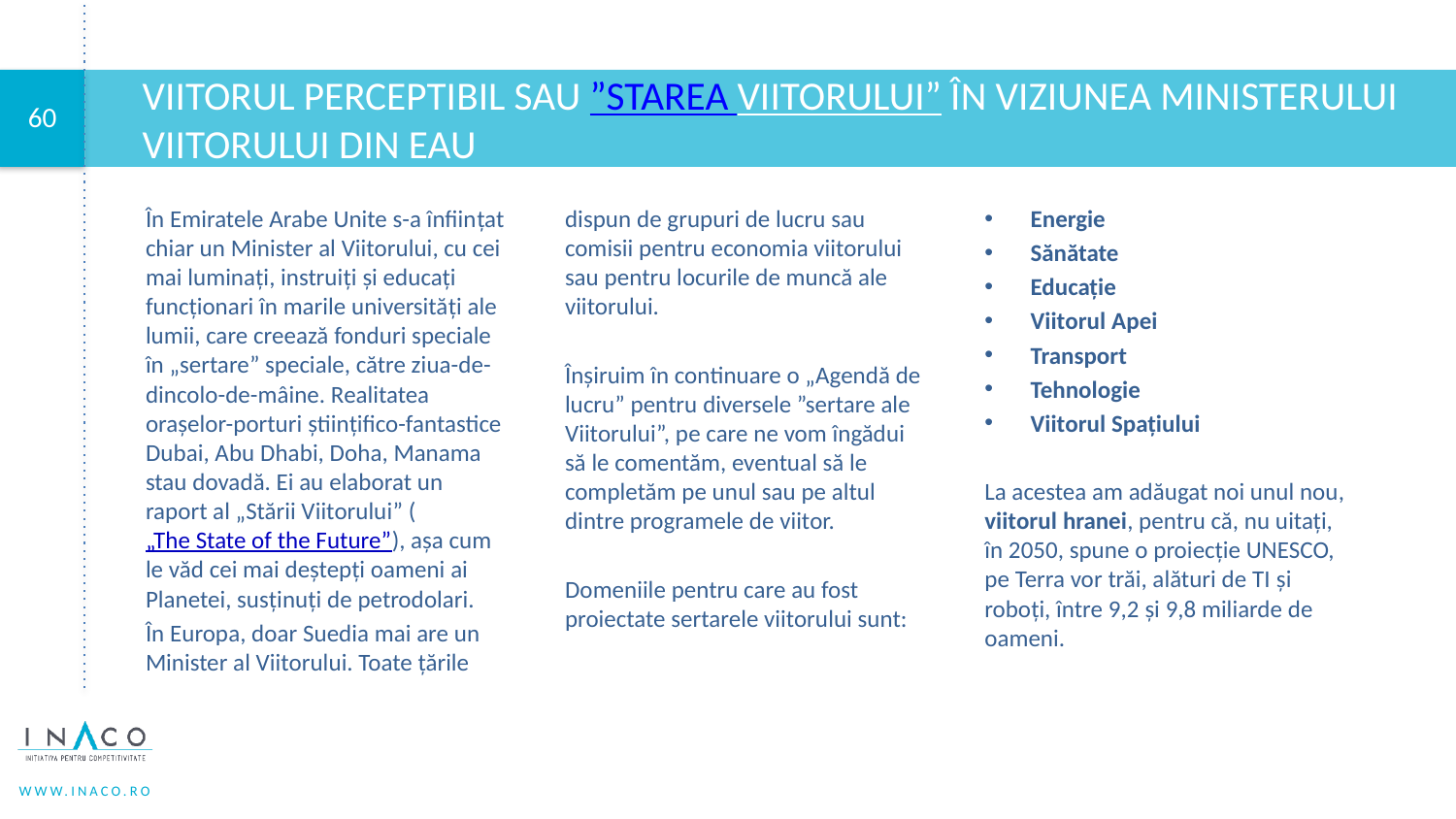

# Viitorul perceptibil sau ”Starea Viitorului” în viziunea Ministerului Viitorului din EAU
În Emiratele Arabe Unite s-a înfiinţat chiar un Minister al Viitorului, cu cei mai luminaţi, instruiţi şi educaţi funcționari în marile universităţi ale lumii, care creează fonduri speciale în „sertare” speciale, către ziua-de-dincolo-de-mâine. Realitatea oraşelor-porturi ştiinţifico-fantastice Dubai, Abu Dhabi, Doha, Manama stau dovadă. Ei au elaborat un raport al „Stării Viitorului” („The State of the Future”), aşa cum le văd cei mai deștepți oameni ai Planetei, susţinuţi de petrodolari.
În Europa, doar Suedia mai are un Minister al Viitorului. Toate țările dispun de grupuri de lucru sau comisii pentru economia viitorului sau pentru locurile de muncă ale viitorului.

Înşiruim în continuare o „Agendă de lucru” pentru diversele ”sertare ale Viitorului”, pe care ne vom îngădui să le comentăm, eventual să le completăm pe unul sau pe altul dintre programele de viitor.

Domeniile pentru care au fost proiectate sertarele viitorului sunt:

Energie
Sănătate
Educaţie
Viitorul Apei
Transport
Tehnologie
Viitorul Spaţiului

La acestea am adăugat noi unul nou, viitorul hranei, pentru că, nu uitați, în 2050, spune o proiecție UNESCO, pe Terra vor trăi, alături de TI şi roboţi, între 9,2 şi 9,8 miliarde de oameni.